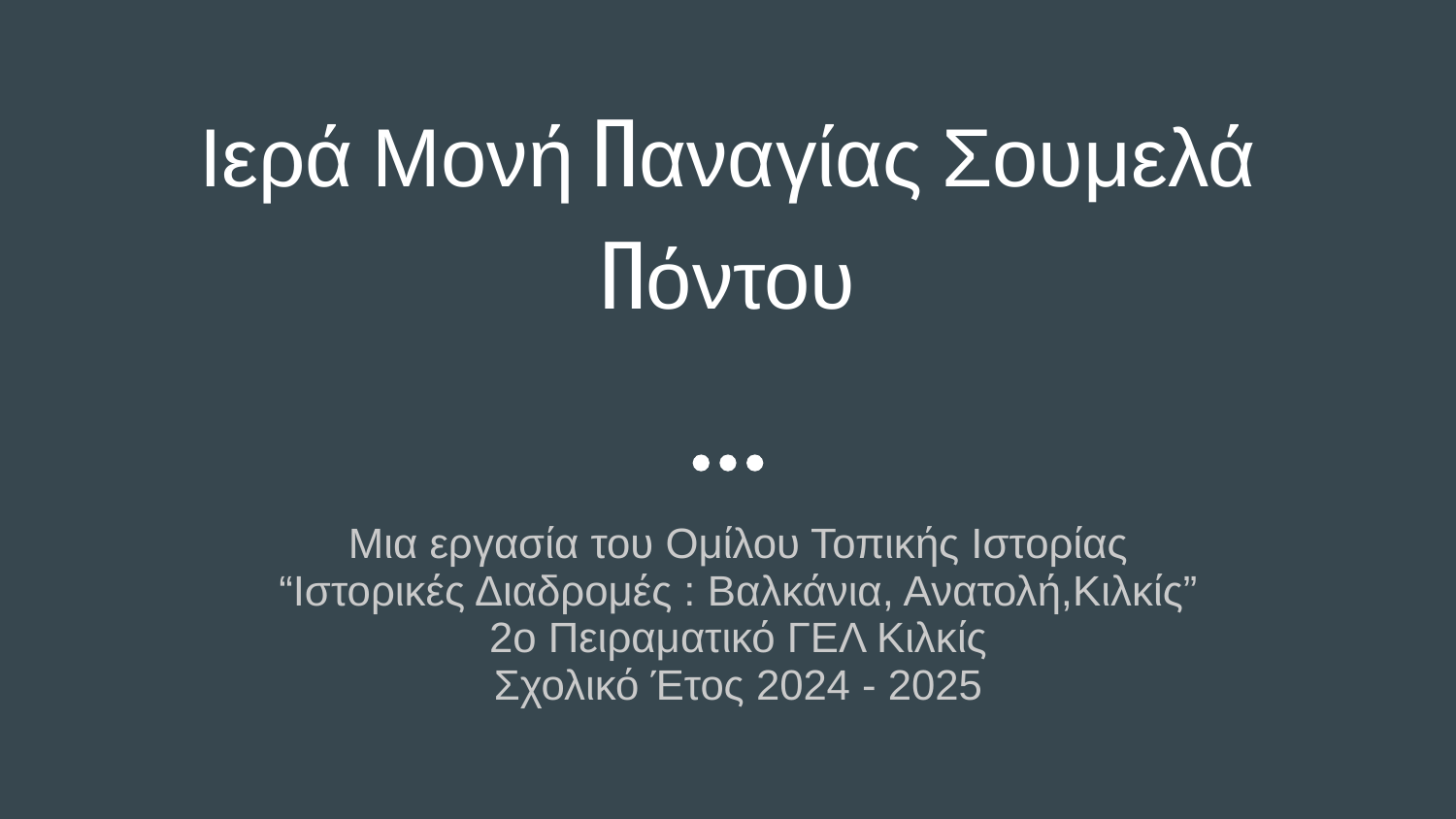

# Ιερά Μονή Παναγίας Σουμελά Πόντου
Μια εργασία του Ομίλου Τοπικής Ιστορίας
“Ιστορικές Διαδρομές : Βαλκάνια, Ανατολή,Κιλκίς”
2ο Πειραματικό ΓΕΛ Κιλκίς
Σχολικό Έτος 2024 - 2025